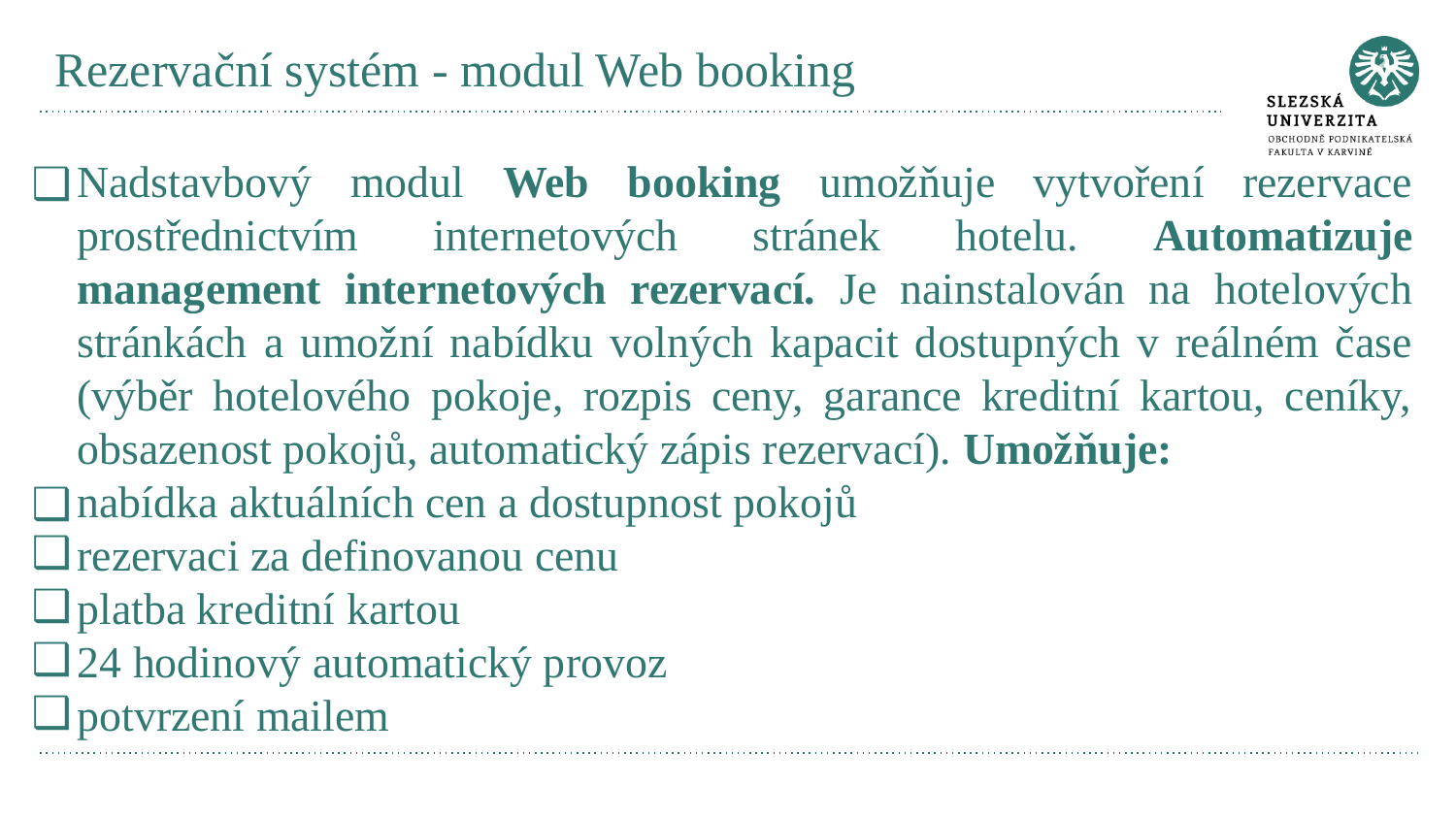

# Rezervační systém - modul Web booking
Nadstavbový modul Web booking umožňuje vytvoření rezervace prostřednictvím internetových stránek hotelu. Automatizuje management internetových rezervací. Je nainstalován na hotelových stránkách a umožní nabídku volných kapacit dostupných v reálném čase (výběr hotelového pokoje, rozpis ceny, garance kreditní kartou, ceníky, obsazenost pokojů, automatický zápis rezervací). Umožňuje:
nabídka aktuálních cen a dostupnost pokojů
rezervaci za definovanou cenu
platba kreditní kartou
24 hodinový automatický provoz
potvrzení mailem